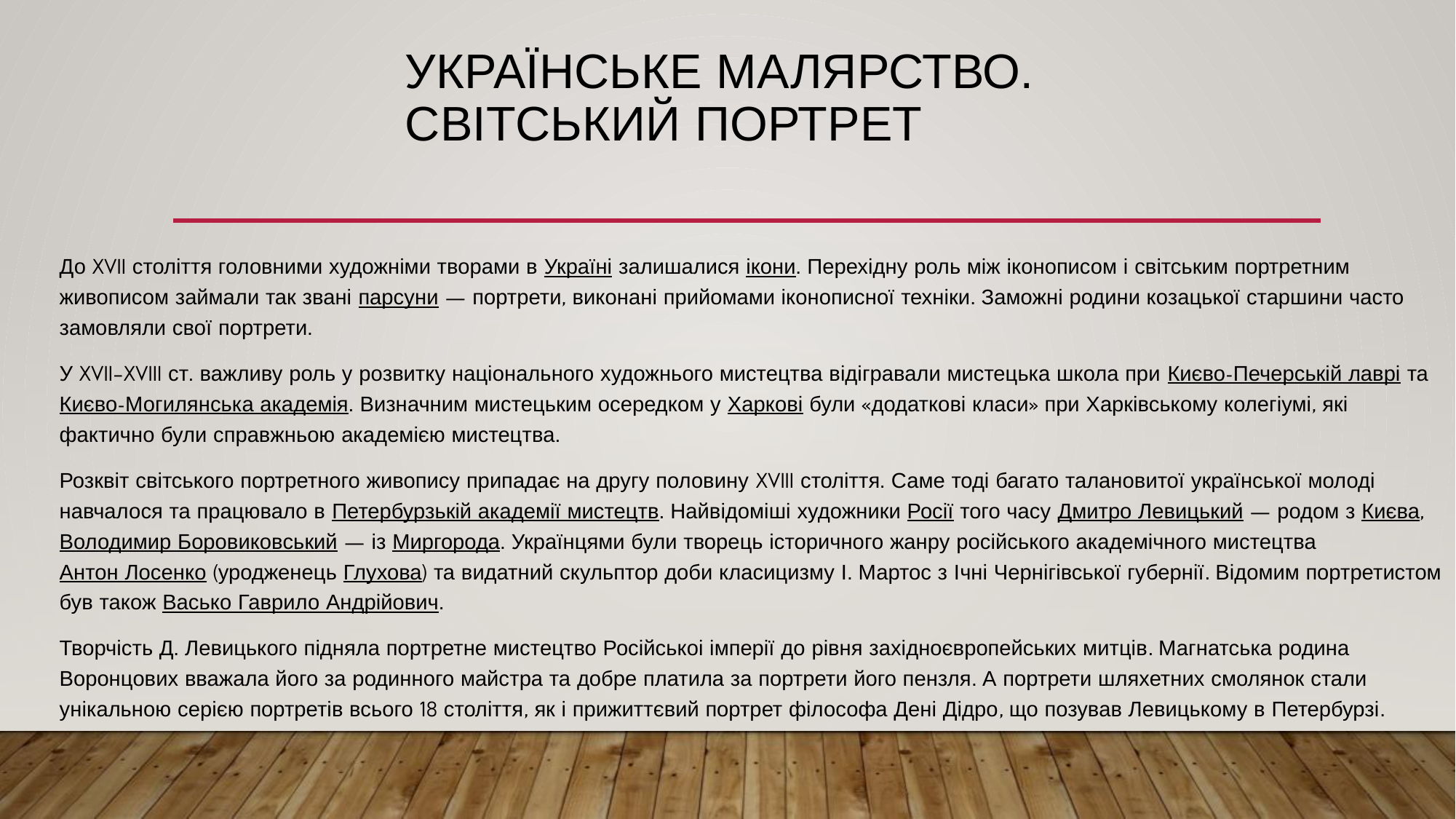

# Українське малярство. Світський портрет
До XVII століття головними художніми творами в Україні залишалися ікони. Перехідну роль між іконописом і світським портретним живописом займали так звані парсуни — портрети, виконані прийомами іконописної техніки. Заможні родини козацької старшини часто замовляли свої портрети.
У XVII–XVIII ст. важливу роль у розвитку національного художнього мистецтва відігравали мистецька школа при Києво-Печерській лаврі та Києво-Могилянська академія. Визначним мистецьким осередком у Харкові були «додаткові класи» при Харківському колегіумі, які фактично були справжньою академією мистецтва.
Розквіт світського портретного живопису припадає на другу половину XVIII століття. Саме тоді багато талановитої української молоді навчалося та працювало в Петербурзькій академії мистецтв. Найвідоміші художники Росії того часу Дмитро Левицький — родом з Києва, Володимир Боровиковський — із Миргорода. Українцями були творець історичного жанру російського академічного мистецтва Антон Лосенко (уродженець Глухова) та видатний скульптор доби класицизму І. Мартос з Ічні Чернігівської губернії. Відомим портретистом був також Васько Гаврило Андрійович.
Творчість Д. Левицького підняла портретне мистецтво Російськоі імперії до рівня західноєвропейських митців. Магнатська родина Воронцових вважала його за родинного майстра та добре платила за портрети його пензля. А портрети шляхетних смолянок стали унікальною серією портретів всього 18 століття, як і прижиттєвий портрет філософа Дені Дідро, що позував Левицькому в Петербурзі.